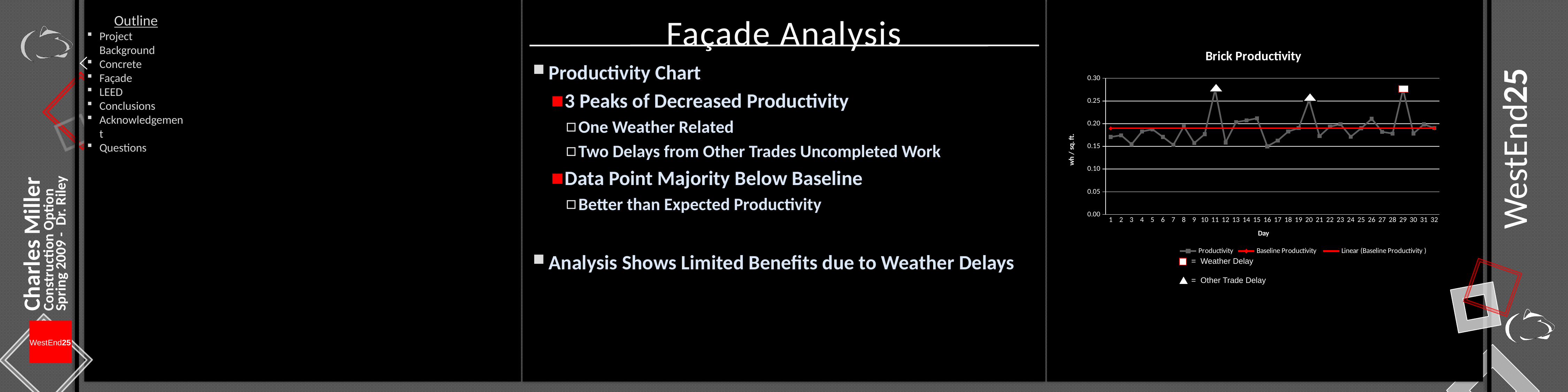

# Façade Analysis

### Chart: Brick Productivity

| Category | Productivity | Baseline Productivity  |
|---|---|---|

Productivity Chart
3 Peaks of Decreased Productivity
One Weather Related
Two Delays from Other Trades Uncompleted Work
Data Point Majority Below Baseline
Better than Expected Productivity

Analysis Shows Limited Benefits due to Weather Delays
=  Weather Delay

=  Other Trade Delay